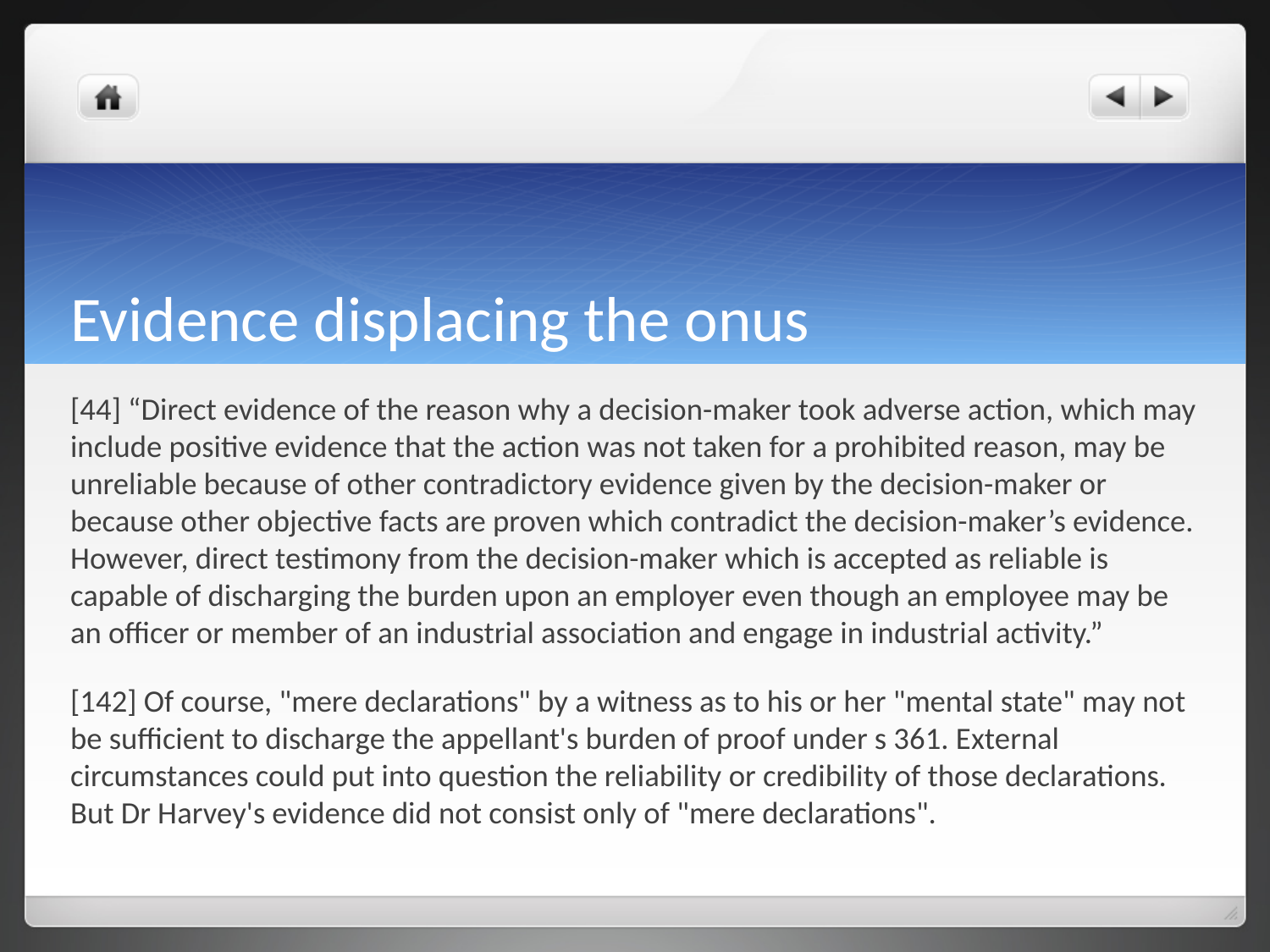

# Evidence displacing the onus
[44] “Direct evidence of the reason why a decision-maker took adverse action, which may include positive evidence that the action was not taken for a prohibited reason, may be unreliable because of other contradictory evidence given by the decision-maker or because other objective facts are proven which contradict the decision-maker’s evidence. However, direct testimony from the decision-maker which is accepted as reliable is capable of discharging the burden upon an employer even though an employee may be an officer or member of an industrial association and engage in industrial activity.”
[142] Of course, "mere declarations" by a witness as to his or her "mental state" may not be sufficient to discharge the appellant's burden of proof under s 361. External circumstances could put into question the reliability or credibility of those declarations. But Dr Harvey's evidence did not consist only of "mere declarations".